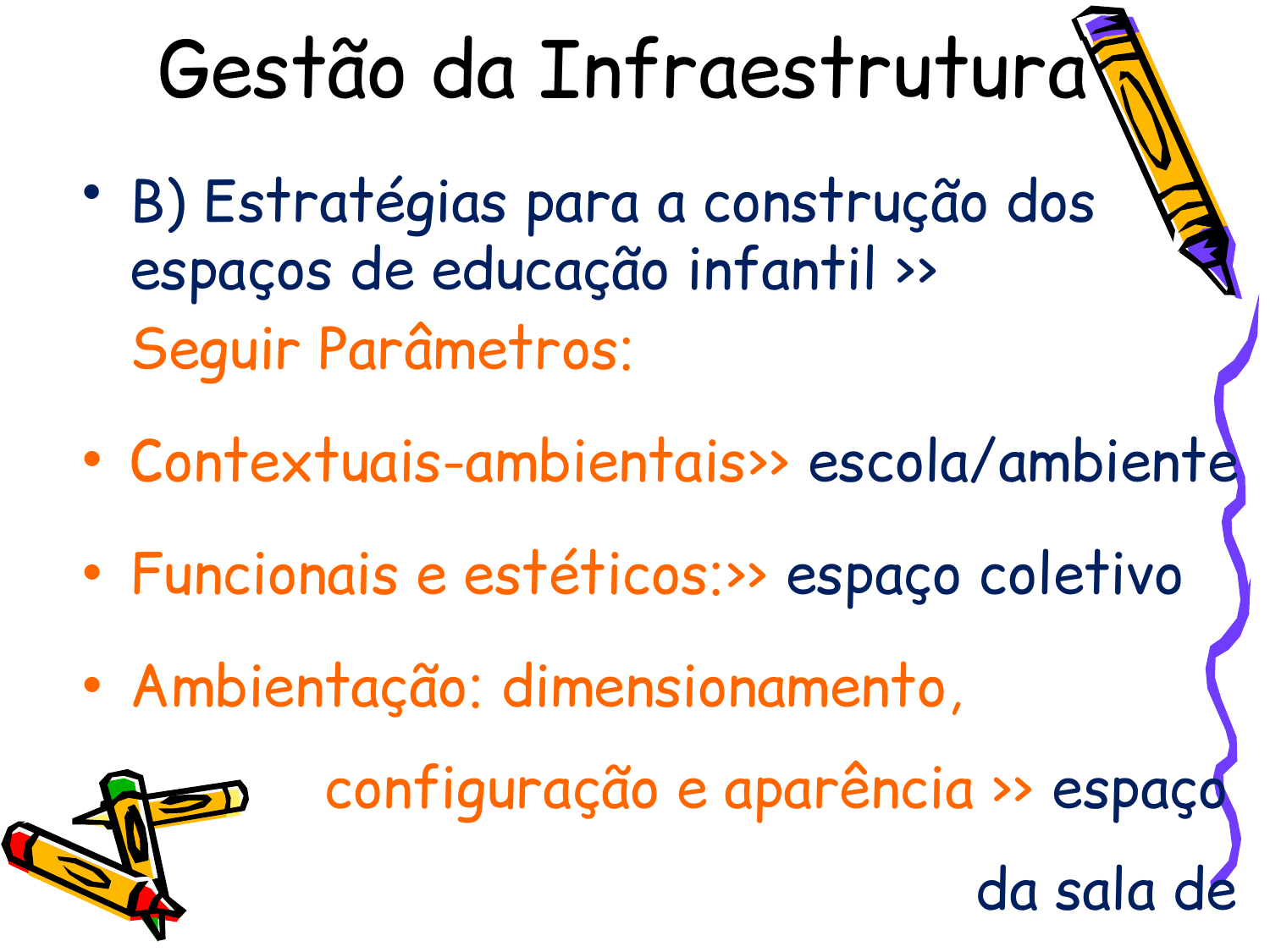

# Gestão da Infraestrutura
B) Estratégias para a construção dos espaços de educação infantil >>
	Seguir Parâmetros:
Contextuais-ambientais>> escola/ambiente
Funcionais e estéticos:>> espaço coletivo
Ambientação: dimensionamento, 			    configuração e aparência >> espaço 						     da sala de aula